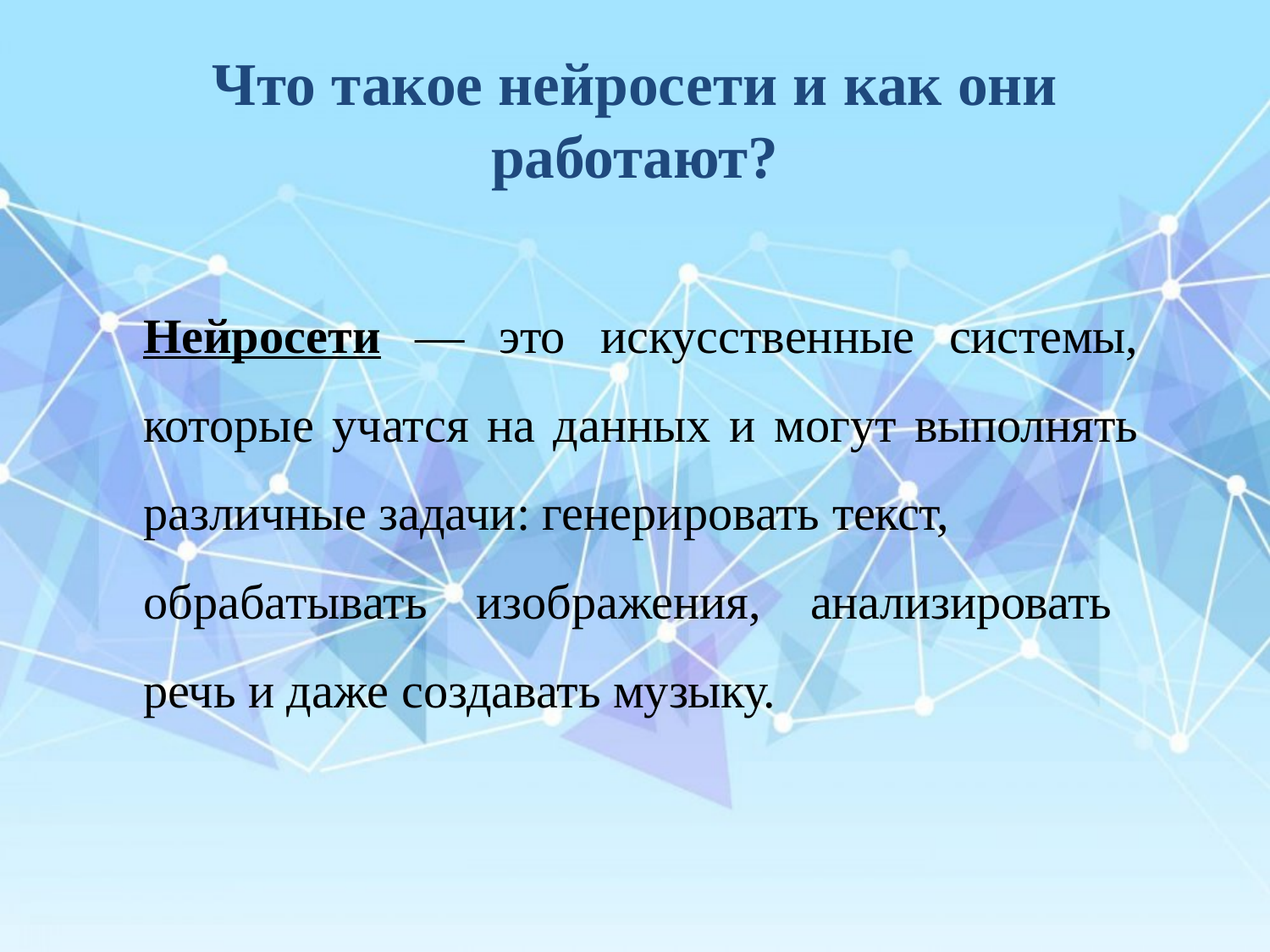

# Что такое нейросети и как они работают?
Нейросети — это искусственные системы, которые учатся на данных и могут выполнять различные задачи: генерировать текст,
обрабатывать изображения, анализировать речь и даже создавать музыку.